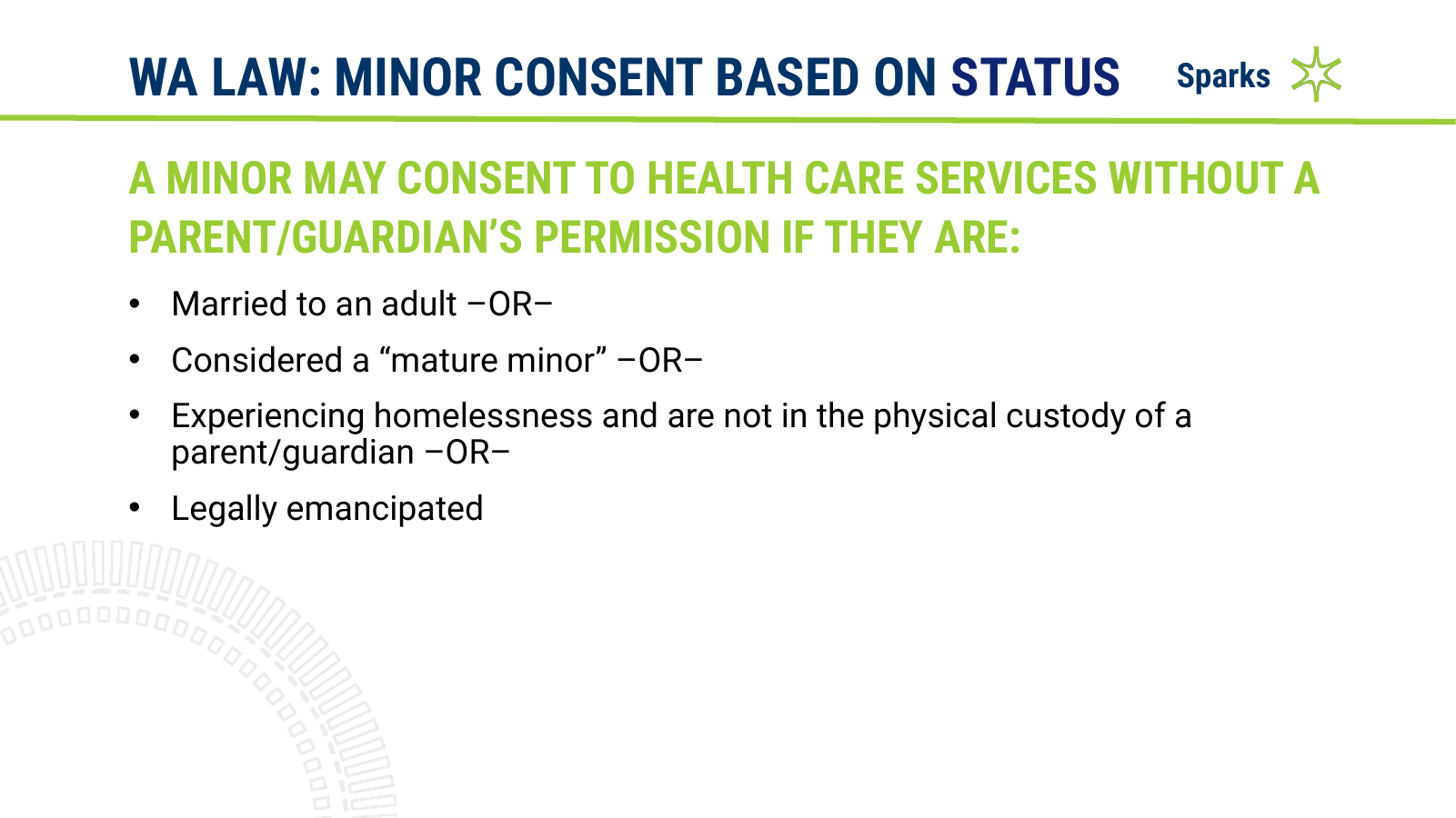

# WA Law: minor consent based on status
A minor may consent to health care services without a parent/guardian’s permission if they are:
Married to an adult –OR–
Considered a “mature minor” –OR–
Experiencing homelessness and are not in the physical custody of a parent/guardian –OR–
Legally emancipated